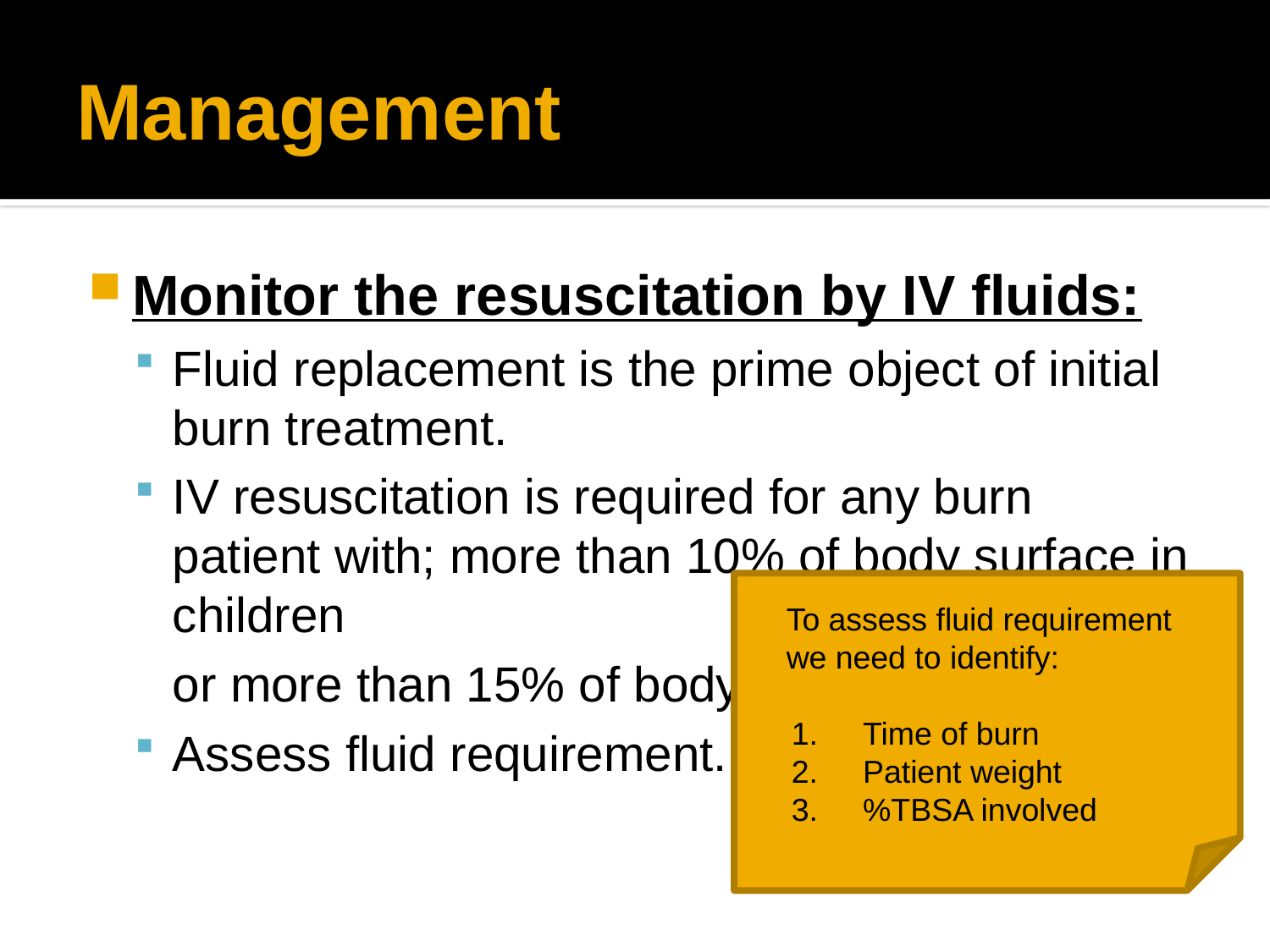

# Management
Monitor the resuscitation by IV fluids:
Fluid replacement is the prime object of initial burn treatment.
IV resuscitation is required for any burn patient with; more than 10% of body surface in children
	or more than 15% of body surface in adult.
Assess fluid requirement.

To assess fluid requirement we need to identify:

Time of burn
Patient weight
%TBSA involved